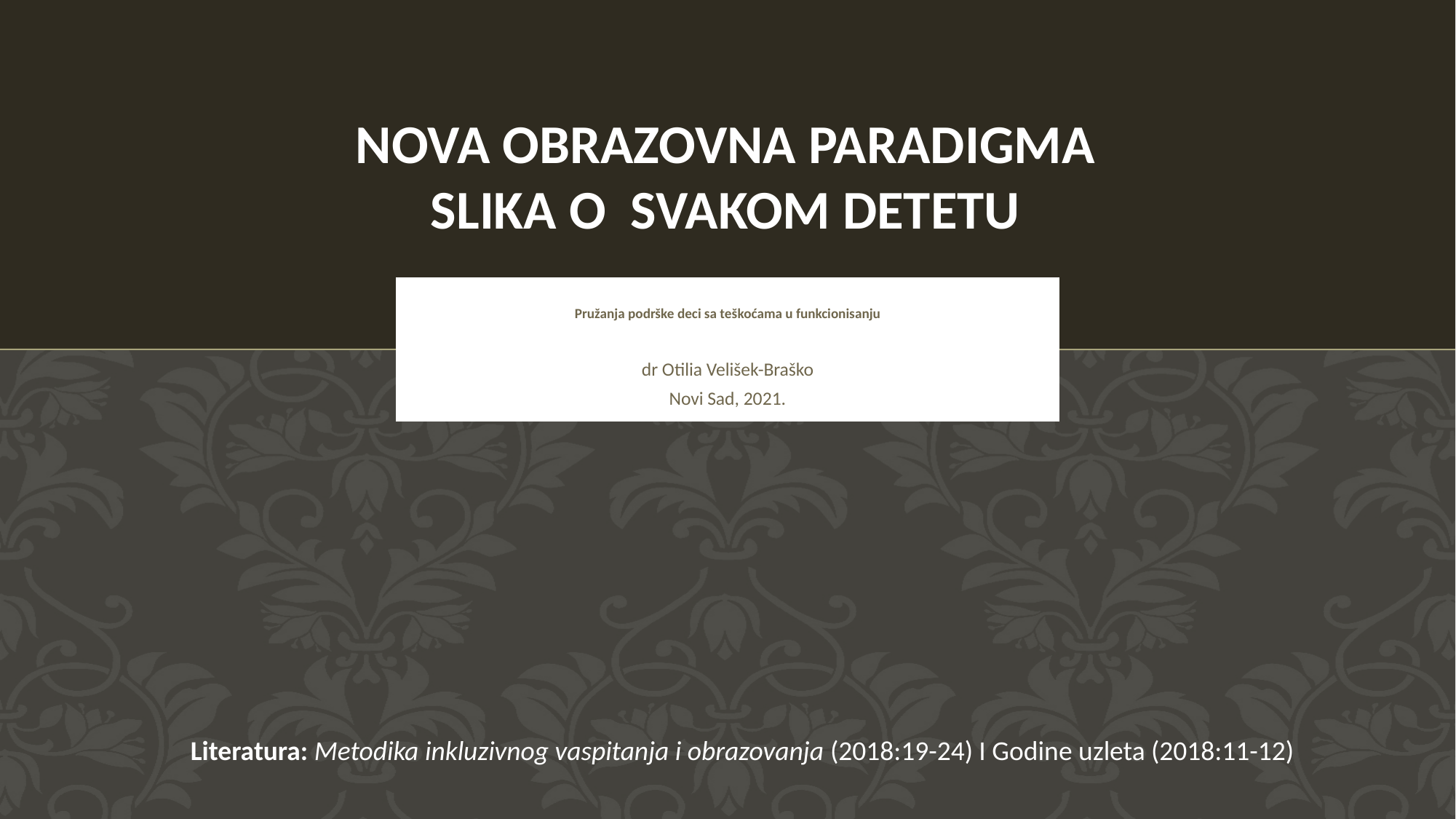

# Nova obrazovna paradigma  slika o  svakom detetu

Pružanja podrške deci sa teškoćama u funkcionisanju

dr Otilia Velišek-Braško
Novi Sad, 2021.
Literatura: Metodika inkluzivnog vaspitanja i obrazovanja (2018:19-24) I Godine uzleta (2018:11-12)